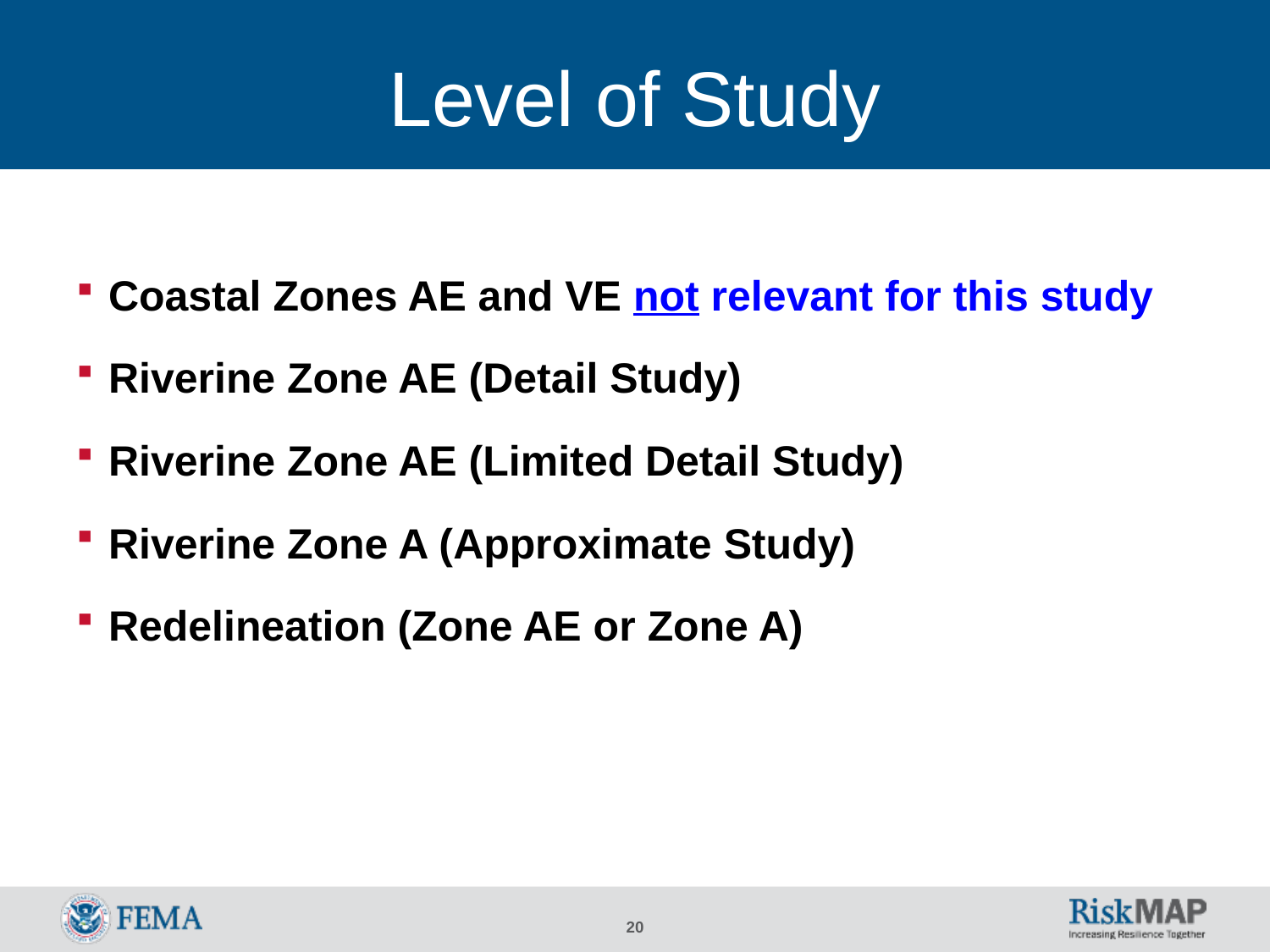

# Level of Study

Coastal Zones AE and VE not relevant for this study
Riverine Zone AE (Detail Study)
Riverine Zone AE (Limited Detail Study)
Riverine Zone A (Approximate Study)
Redelineation (Zone AE or Zone A)